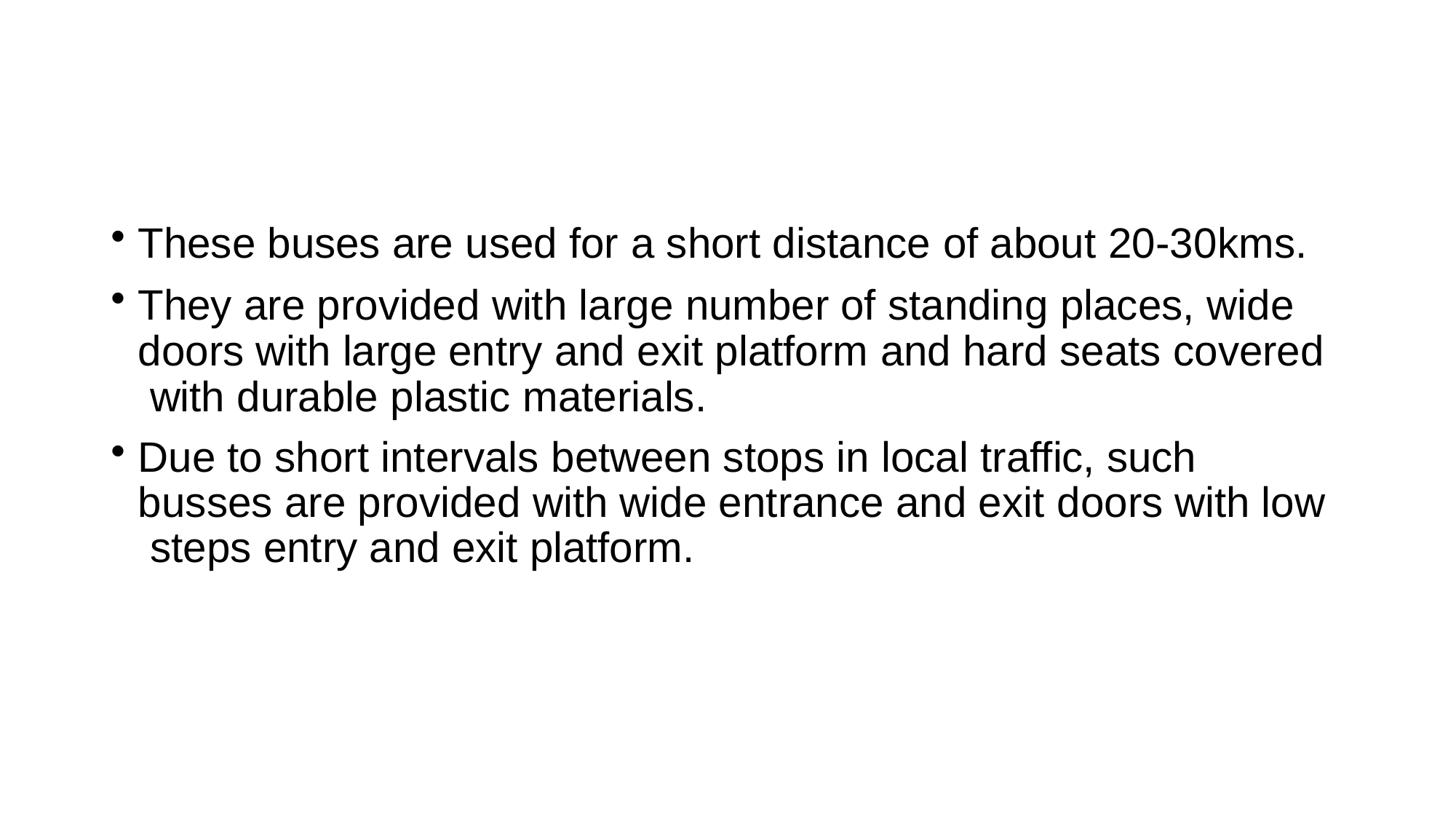

These buses are used for a short distance of about 20-30kms.
They are provided with large number of standing places, wide  doors with large entry and exit platform and hard seats covered  with durable plastic materials.
Due to short intervals between stops in local traffic, such  busses are provided with wide entrance and exit doors with low  steps entry and exit platform.